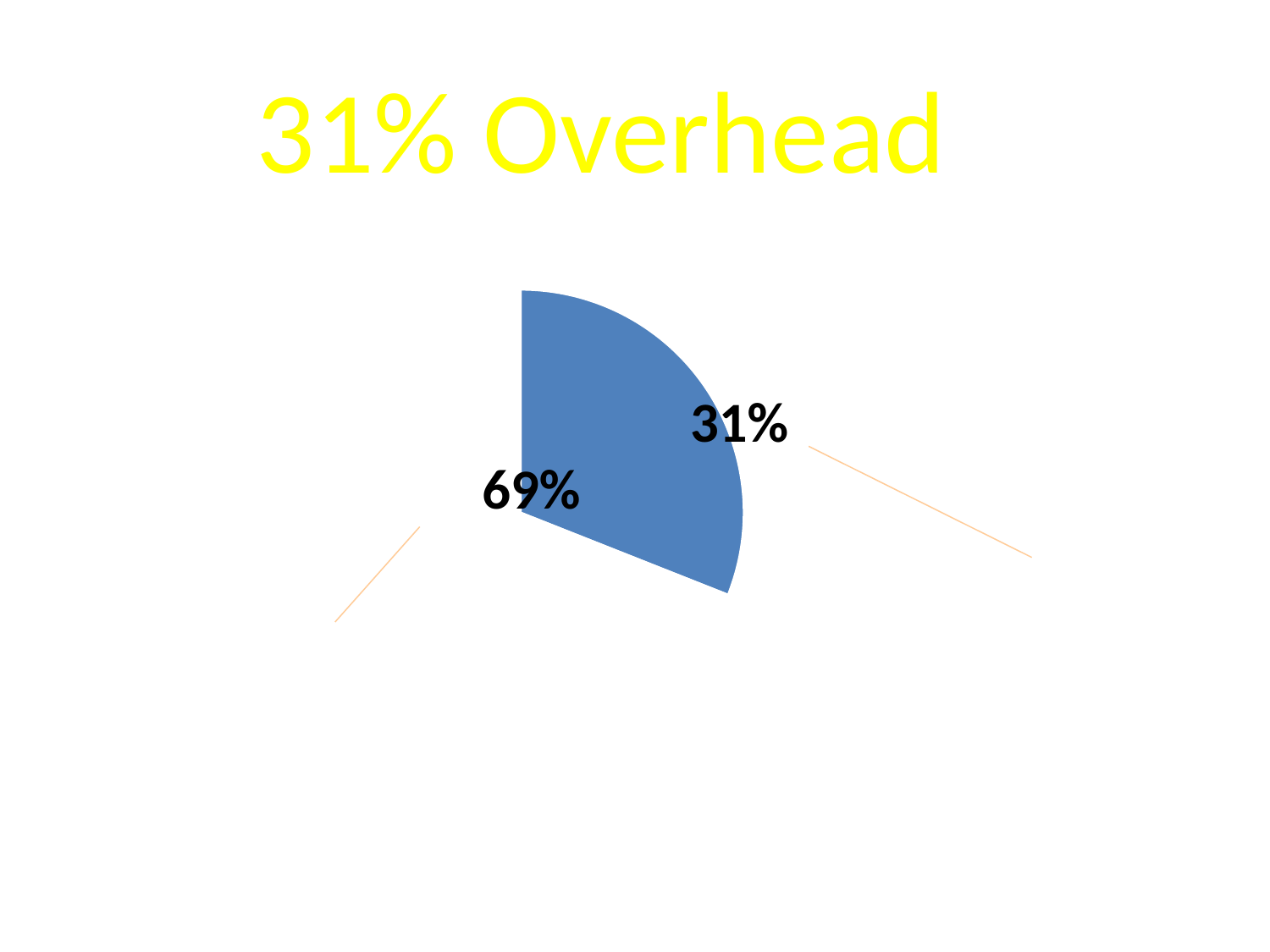

31% Overhead

### Chart: Chart Title

| Category |  |
|---|---|
| administration | 31.0 |
| clinical care | 69.0 |
31%

69%

Administrative
     Costs
Clinical
   Care

Woolhandler, et al, New England Journal of Medicine, August 2003
 & Int. Jrnl. Of Hlth. Services, 2004